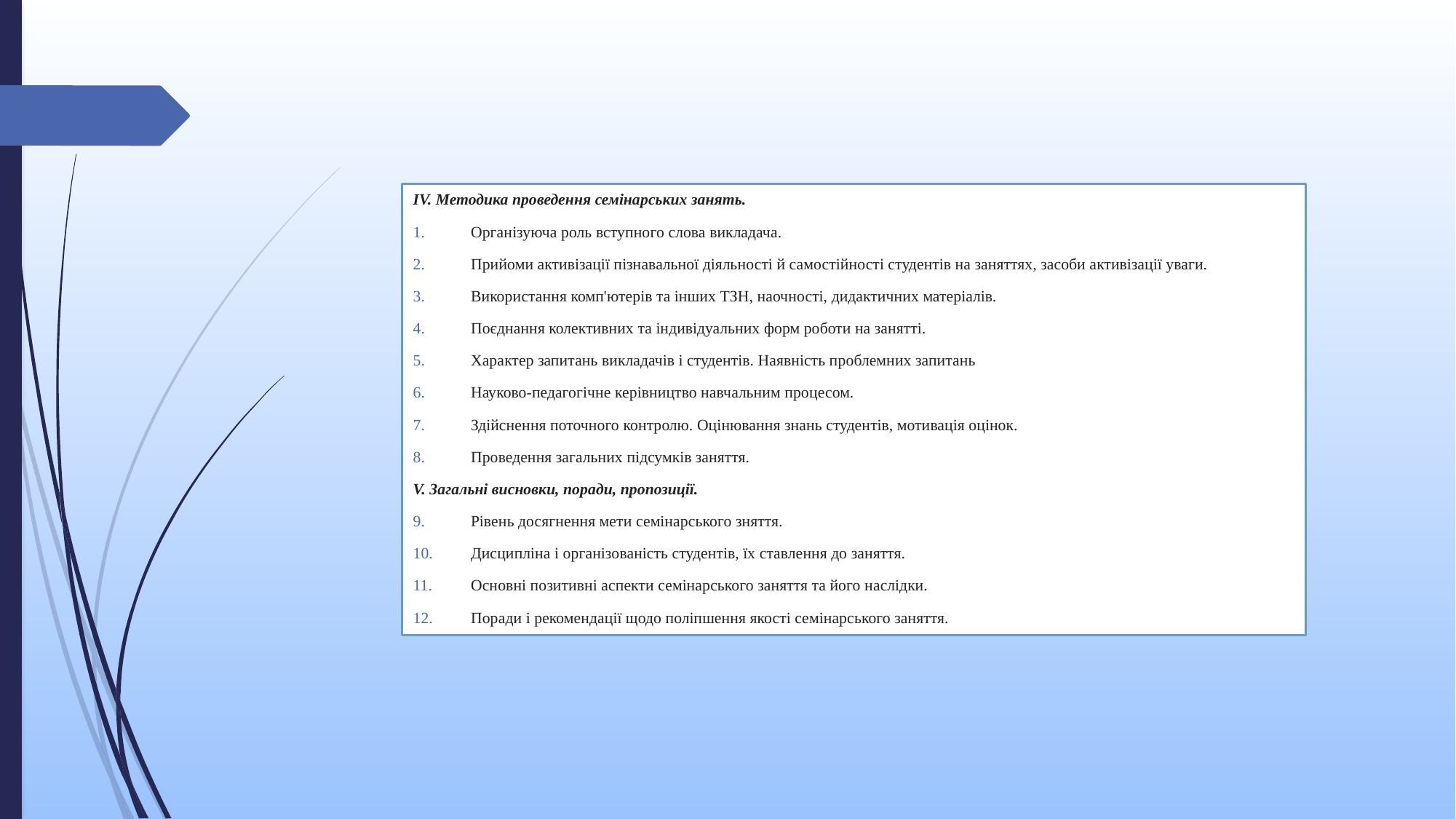

IV. Методика проведення семінарських занять.
Організуюча роль вступного слова викладача.
Прийоми активізації пізнавальної діяльності й самостійності студентів на заняттях, засоби активізації уваги.
Використання комп'ютерів та інших ТЗН, наочності, дидактичних матеріалів.
Поєднання колективних та індивідуальних форм роботи на занятті.
Характер запитань викладачів і студентів. Наявність проблемних запитань
Науково-педагогічне керівництво навчальним процесом.
Здійснення поточного контролю. Оцінювання знань студентів, мотивація оцінок.
Проведення загальних підсумків заняття.
V. Загальні висновки, поради, пропозиції.
Рівень досягнення мети семінарського зняття.
Дисципліна і організованість студентів, їх ставлення до заняття.
Основні позитивні аспекти семінарського заняття та його наслідки.
Поради і рекомендації щодо поліпшення якості семінарського заняття.